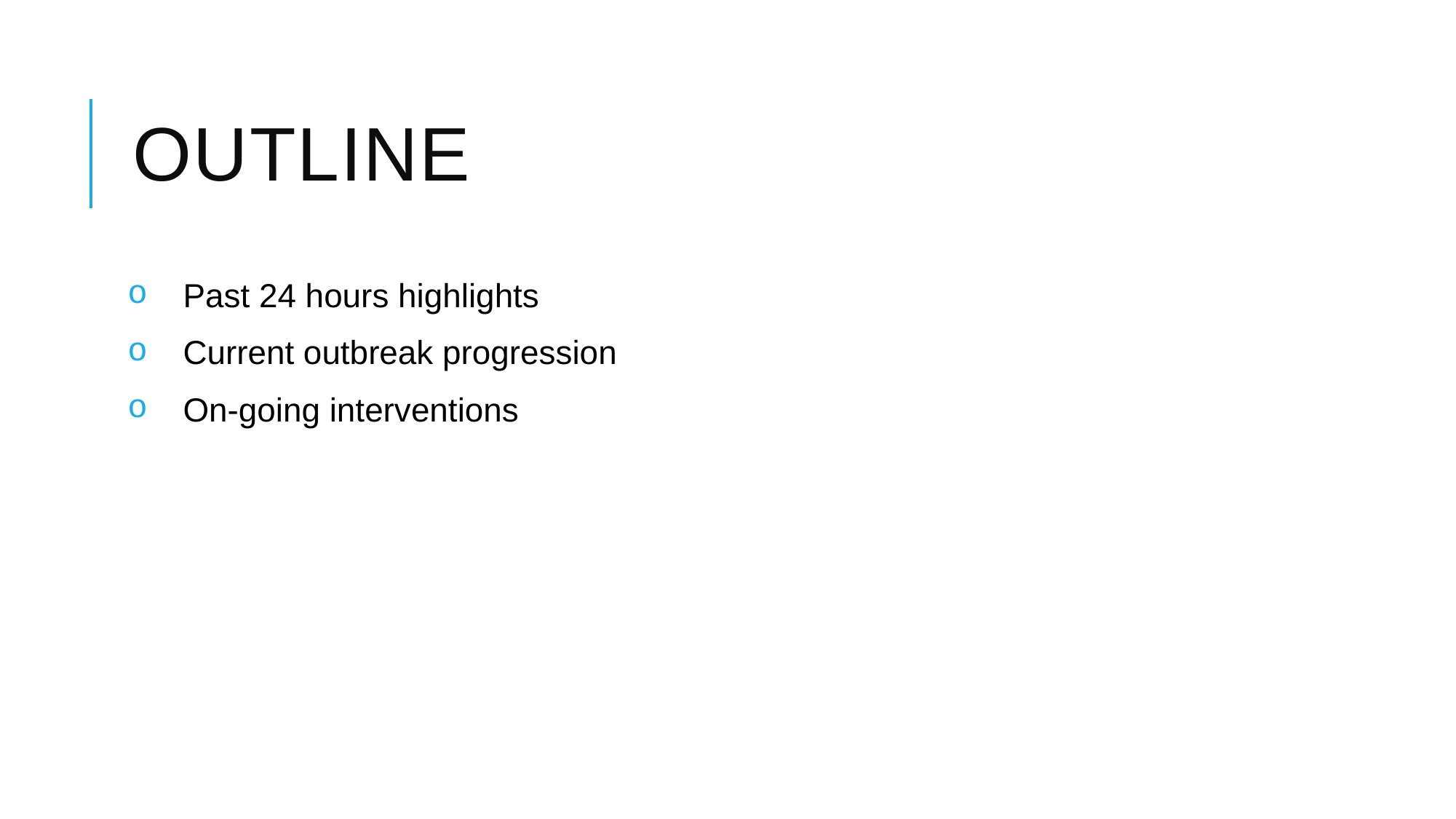

# outline
Past 24 hours highlights
Current outbreak progression
On-going interventions